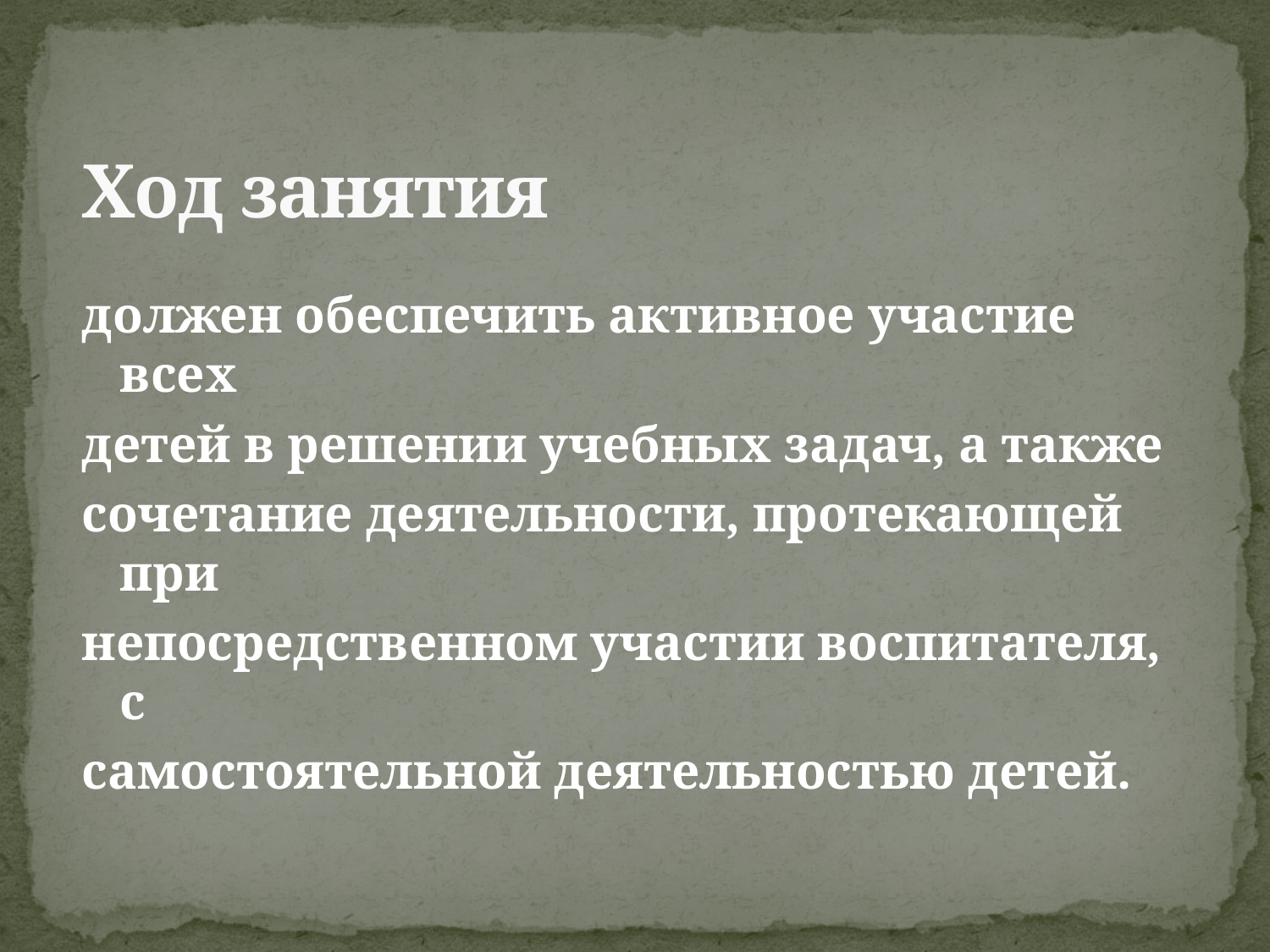

# Ход занятия
должен обеспечить активное участие всех
детей в решении учебных задач, а также
сочетание деятельности, протекающей при
непосредственном участии воспитателя, с
самостоятельной деятельностью детей.